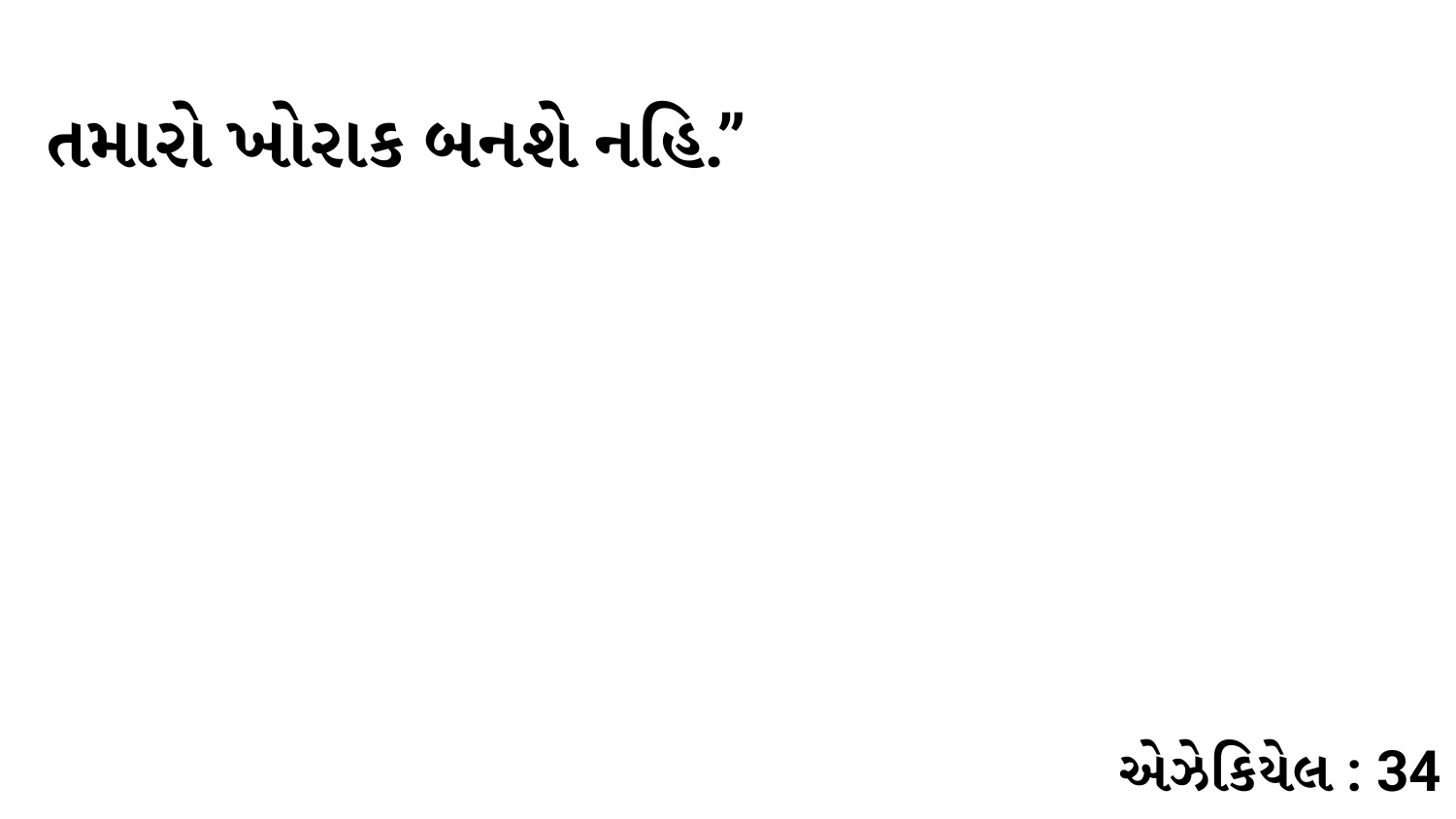

તમારો ખોરાક બનશે નહિ.”
એઝેકિયેલ : 34